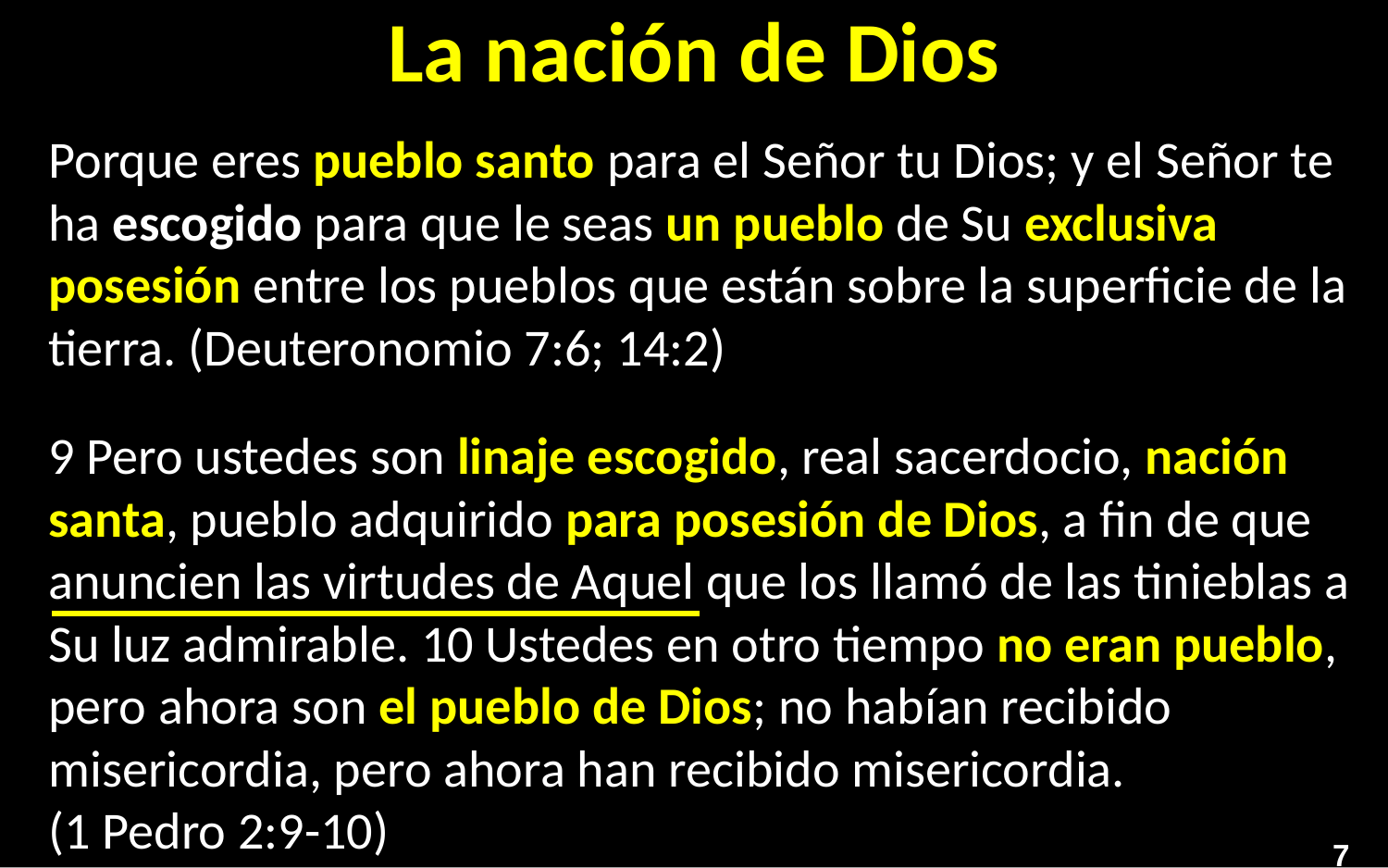

# La nación de Dios
Porque eres pueblo santo para el Señor tu Dios; y el Señor te ha escogido para que le seas un pueblo de Su exclusiva posesión entre los pueblos que están sobre la superficie de la tierra. (Deuteronomio 7:6; 14:2)
9 Pero ustedes son linaje escogido, real sacerdocio, nación santa, pueblo adquirido para posesión de Dios, a fin de que anuncien las virtudes de Aquel que los llamó de las tinieblas a Su luz admirable. 10 Ustedes en otro tiempo no eran pueblo, pero ahora son el pueblo de Dios; no habían recibido misericordia, pero ahora han recibido misericordia.
(1 Pedro 2:9-10)
7